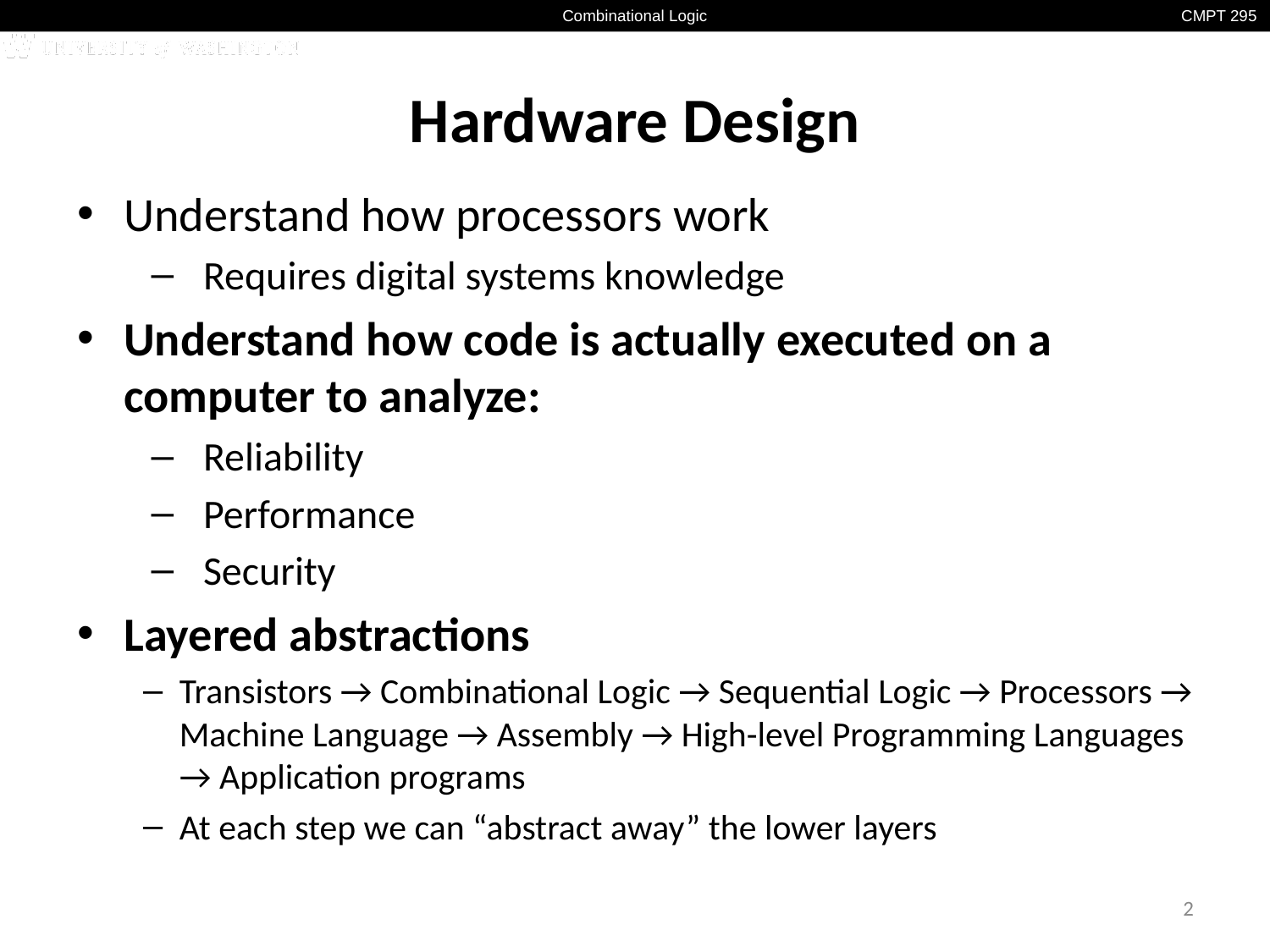

# Hardware Design
Understand how processors work
Requires digital systems knowledge
Understand how code is actually executed on a computer to analyze:
Reliability
Performance
Security
Layered abstractions
Transistors → Combinational Logic → Sequential Logic → Processors → Machine Language → Assembly → High-level Programming Languages → Application programs
At each step we can “abstract away” the lower layers
2